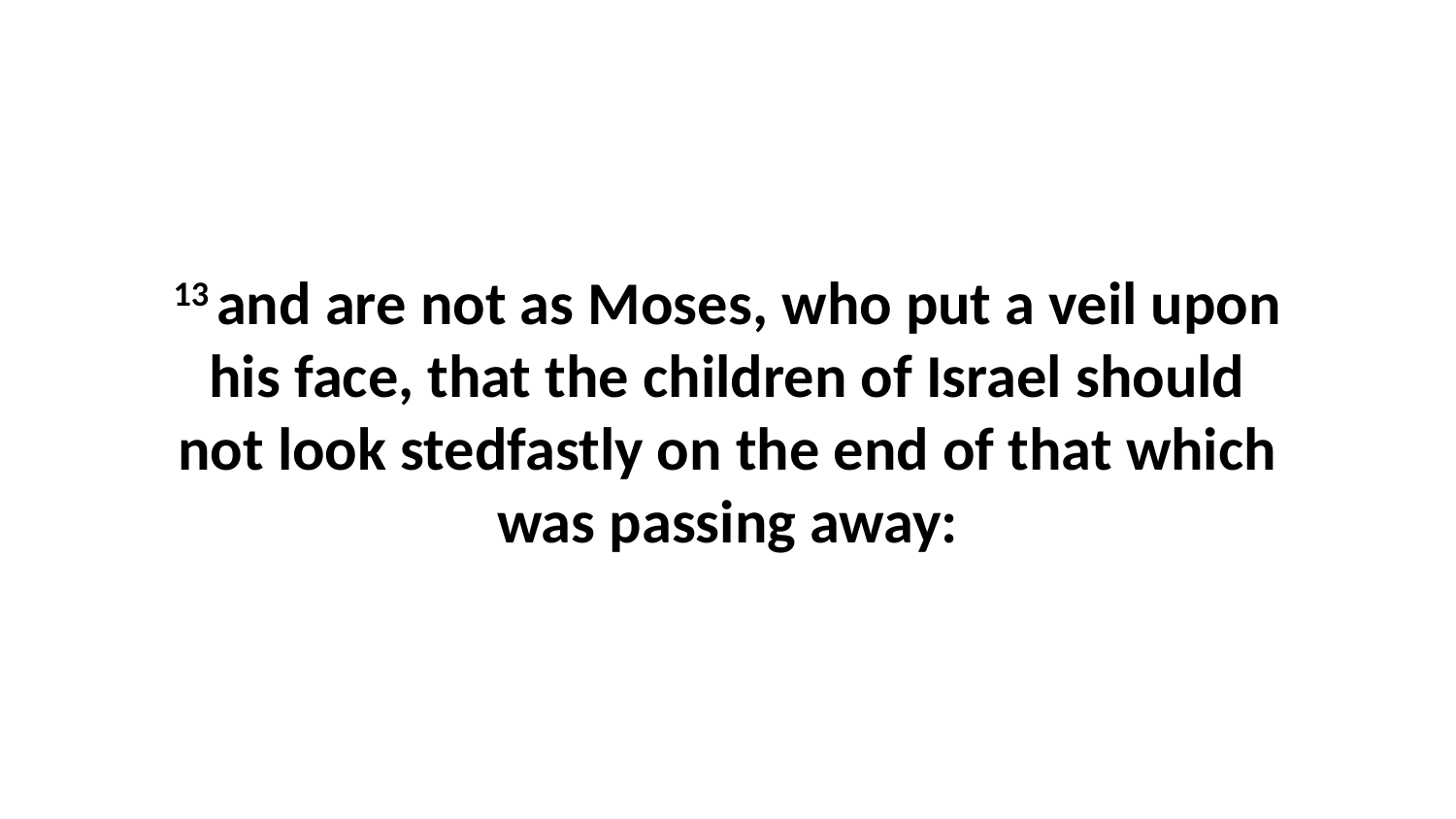

13 and are not as Moses, who put a veil upon his face, that the children of Israel should not look stedfastly on the end of that which was passing away: